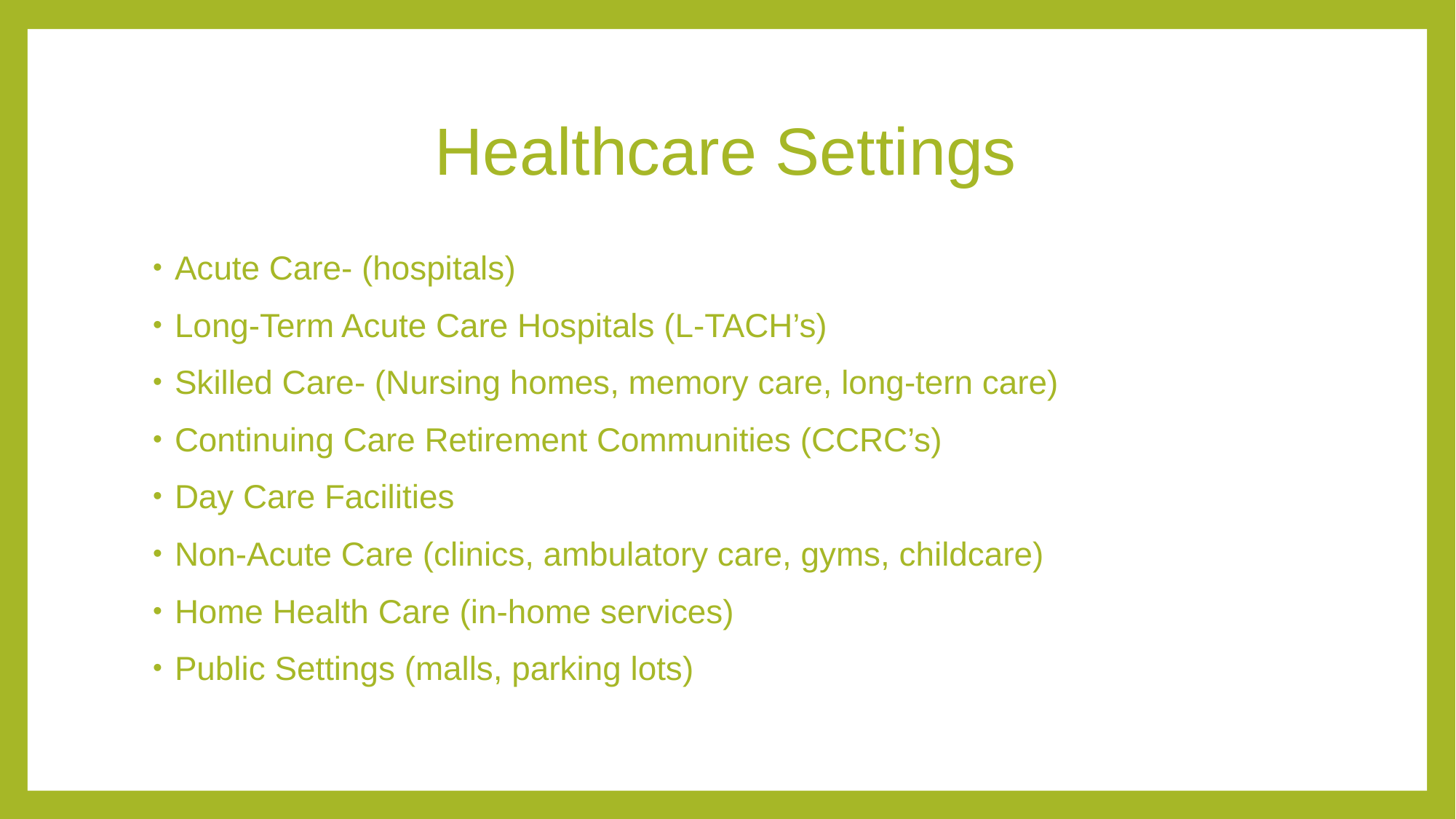

# Healthcare Settings
Acute Care- (hospitals)
Long-Term Acute Care Hospitals (L-TACH’s)
Skilled Care- (Nursing homes, memory care, long-tern care)
Continuing Care Retirement Communities (CCRC’s)
Day Care Facilities
Non-Acute Care (clinics, ambulatory care, gyms, childcare)
Home Health Care (in-home services)
Public Settings (malls, parking lots)